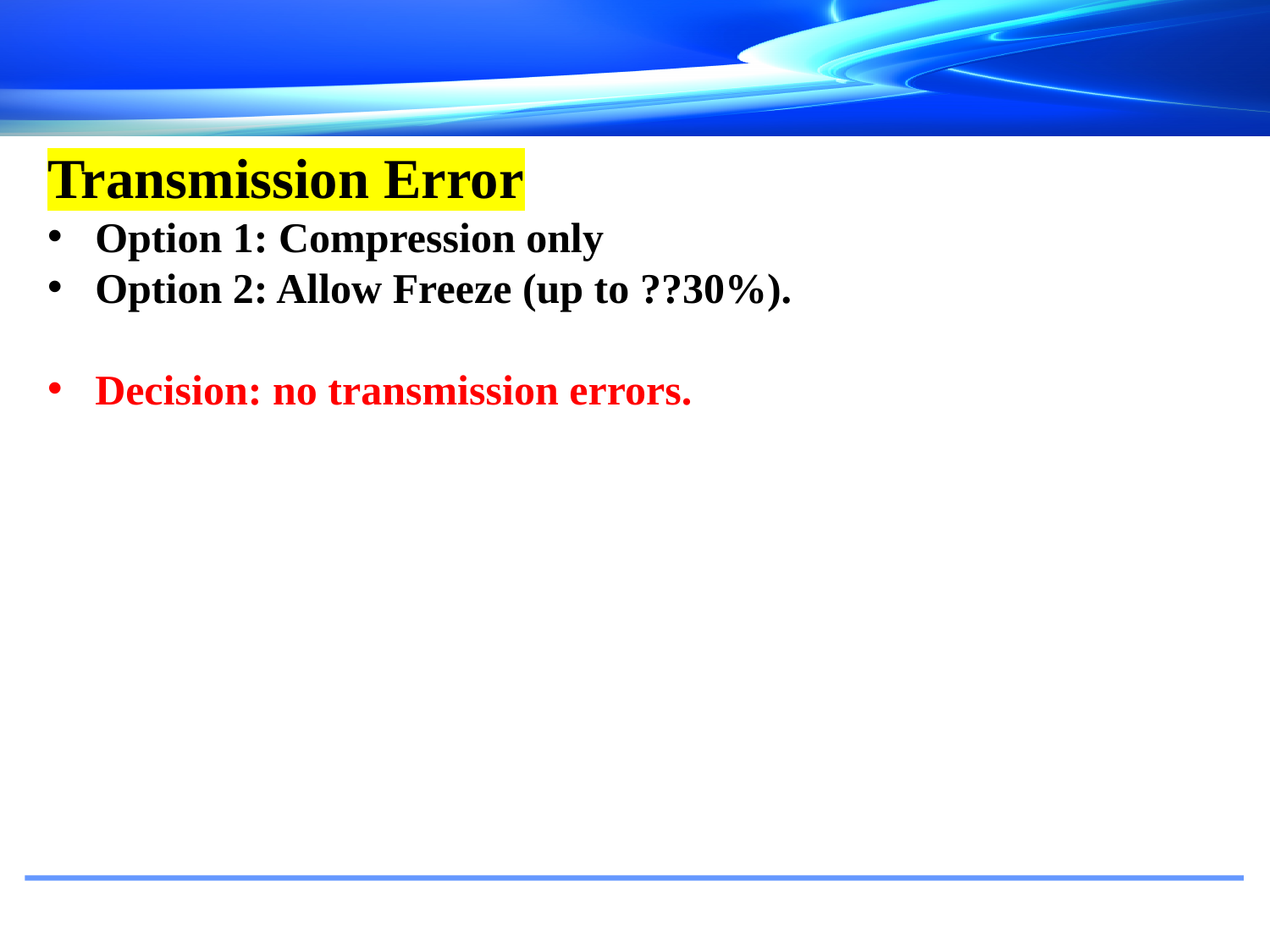

Transmission Error
Option 1: Compression only
Option 2: Allow Freeze (up to ??30%).

Decision: no transmission errors.

#